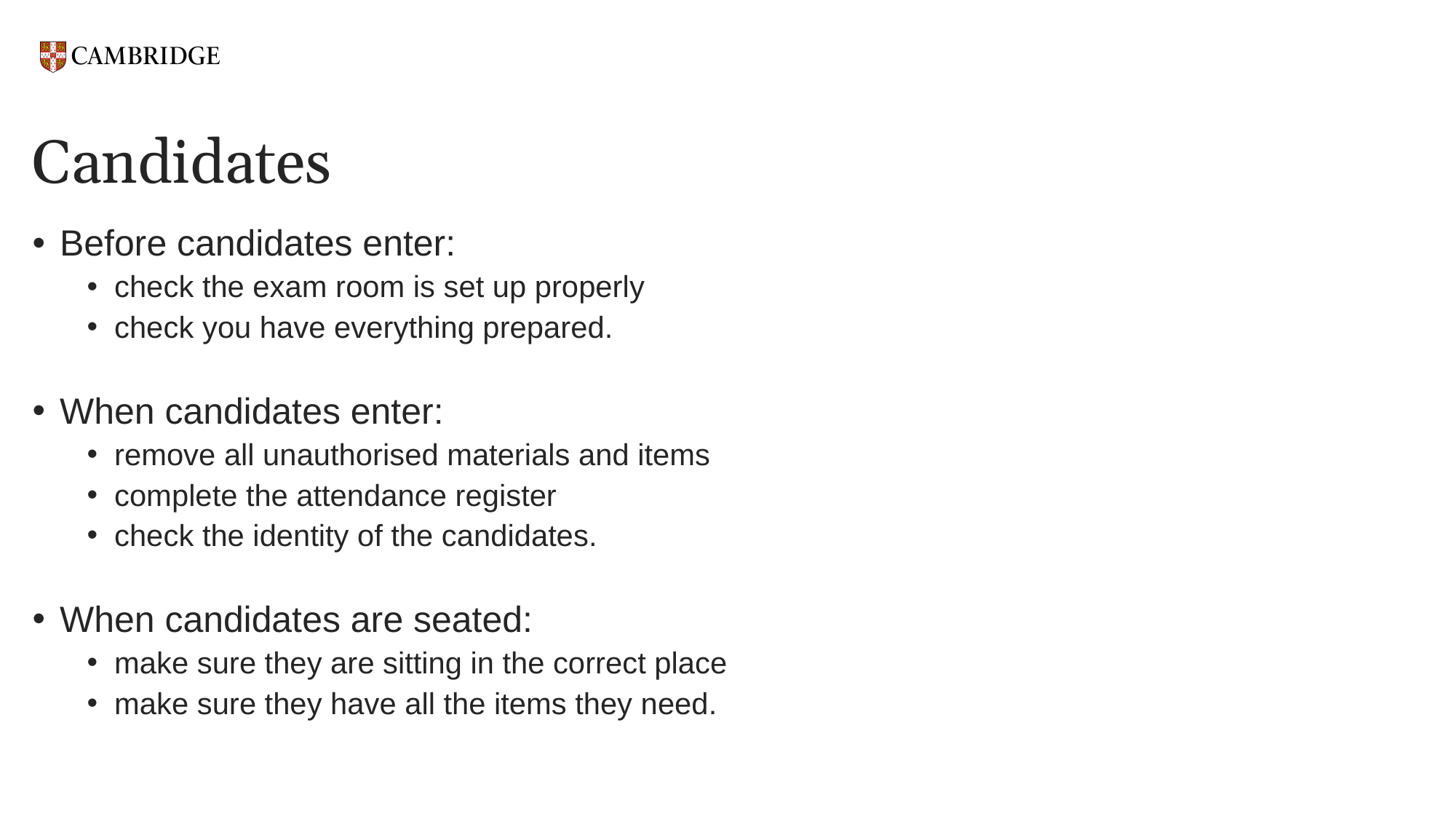

# Candidates
Before candidates enter:
check the exam room is set up properly
check you have everything prepared.
When candidates enter:
remove all unauthorised materials and items
complete the attendance register
check the identity of the candidates.
When candidates are seated:
make sure they are sitting in the correct place
make sure they have all the items they need.